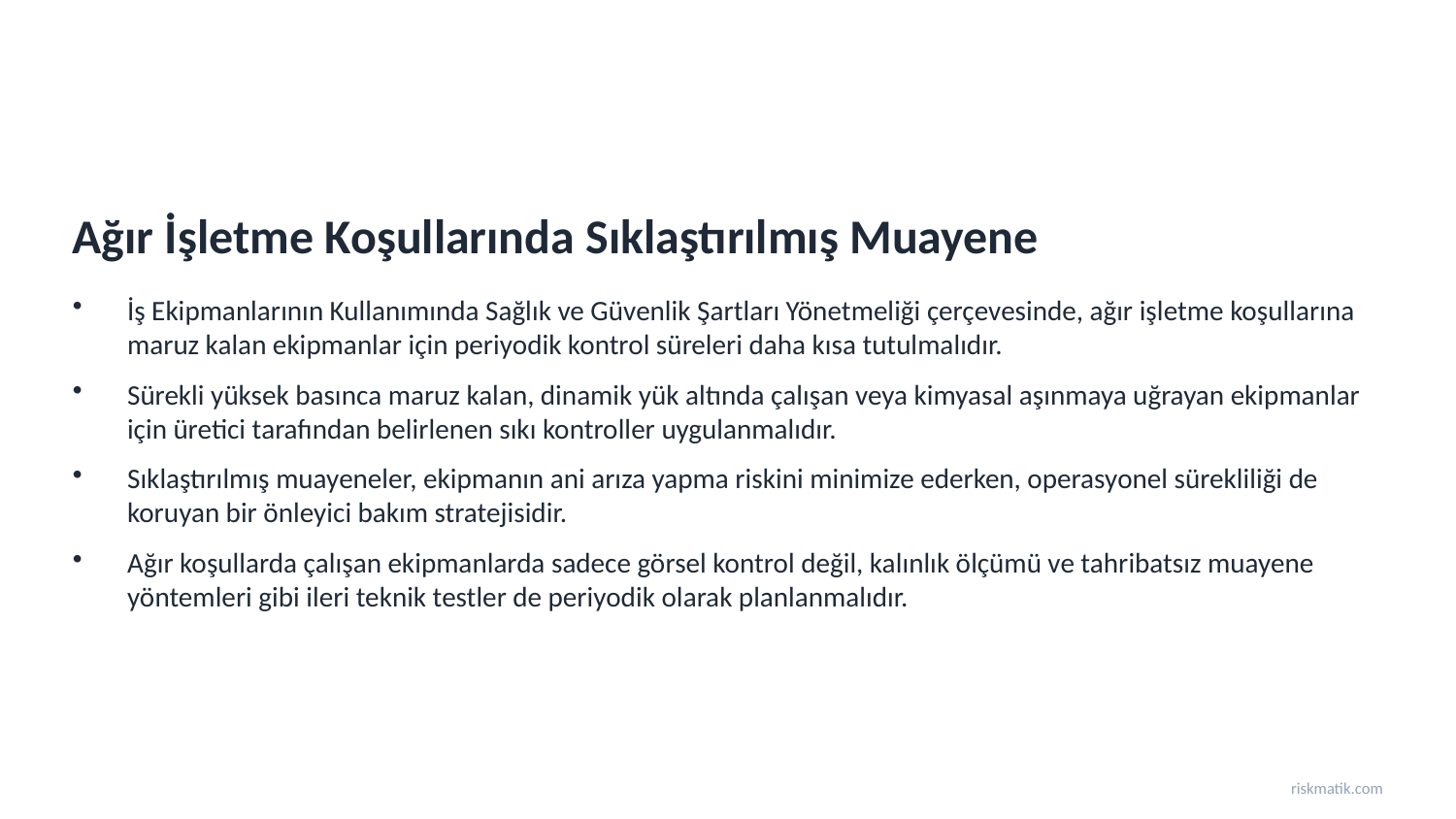

Ağır İşletme Koşullarında Sıklaştırılmış Muayene
İş Ekipmanlarının Kullanımında Sağlık ve Güvenlik Şartları Yönetmeliği çerçevesinde, ağır işletme koşullarına maruz kalan ekipmanlar için periyodik kontrol süreleri daha kısa tutulmalıdır.
Sürekli yüksek basınca maruz kalan, dinamik yük altında çalışan veya kimyasal aşınmaya uğrayan ekipmanlar için üretici tarafından belirlenen sıkı kontroller uygulanmalıdır.
Sıklaştırılmış muayeneler, ekipmanın ani arıza yapma riskini minimize ederken, operasyonel sürekliliği de koruyan bir önleyici bakım stratejisidir.
Ağır koşullarda çalışan ekipmanlarda sadece görsel kontrol değil, kalınlık ölçümü ve tahribatsız muayene yöntemleri gibi ileri teknik testler de periyodik olarak planlanmalıdır.
riskmatik.com